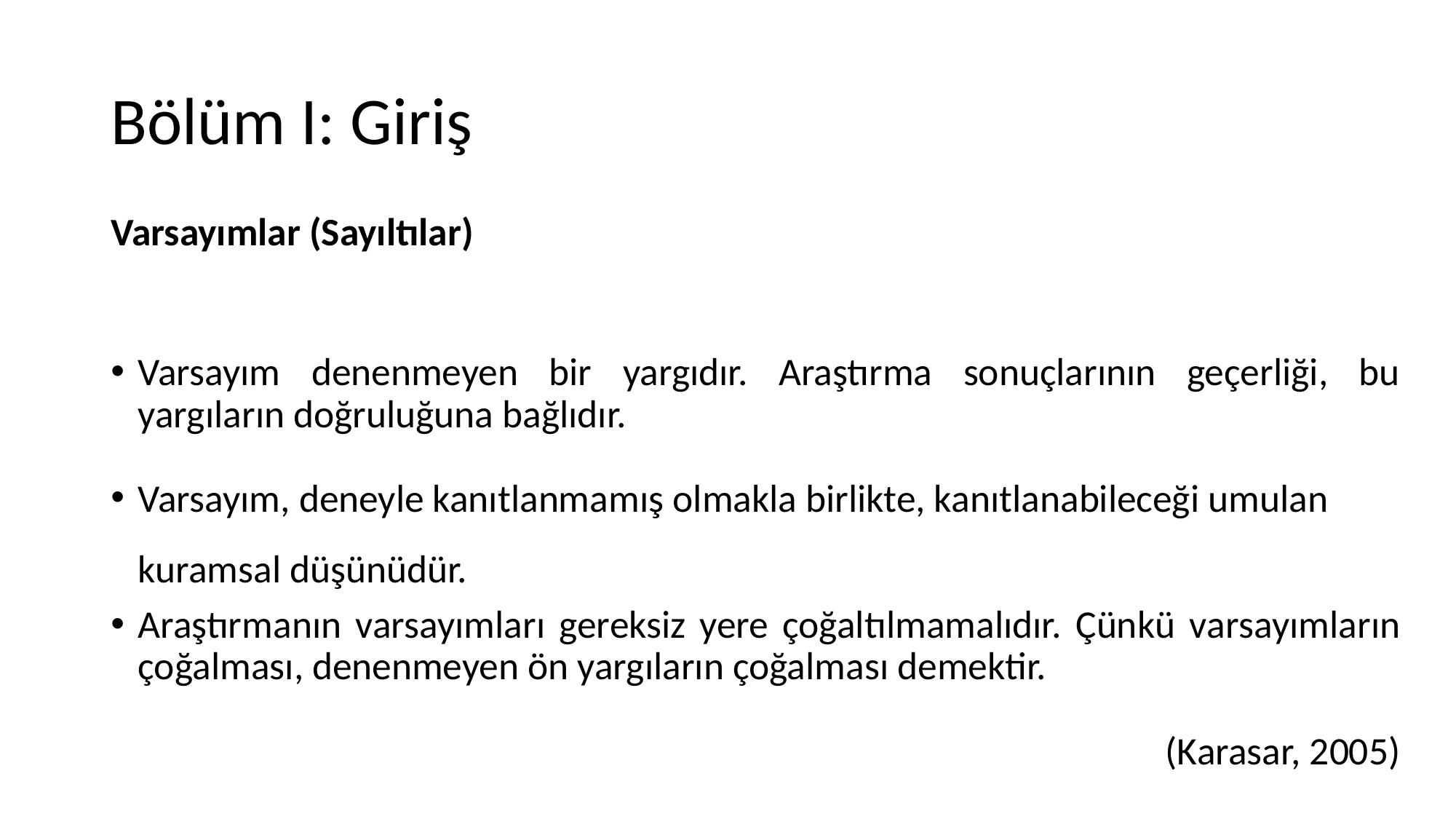

# Bölüm I: Giriş
Varsayımlar (Sayıltılar)

Varsayım denenmeyen bir yargıdır. Araştırma sonuçlarının geçerliği, bu yargıların doğruluğuna bağlıdır.
Varsayım, deneyle kanıtlanmamış olmakla birlikte, kanıtlanabileceği umulan kuramsal düşünüdür.
Araştırmanın varsayımları gereksiz yere çoğaltılmamalıdır. Çünkü varsayımların çoğalması, denenmeyen ön yargıların çoğalması demektir.
(Karasar, 2005)